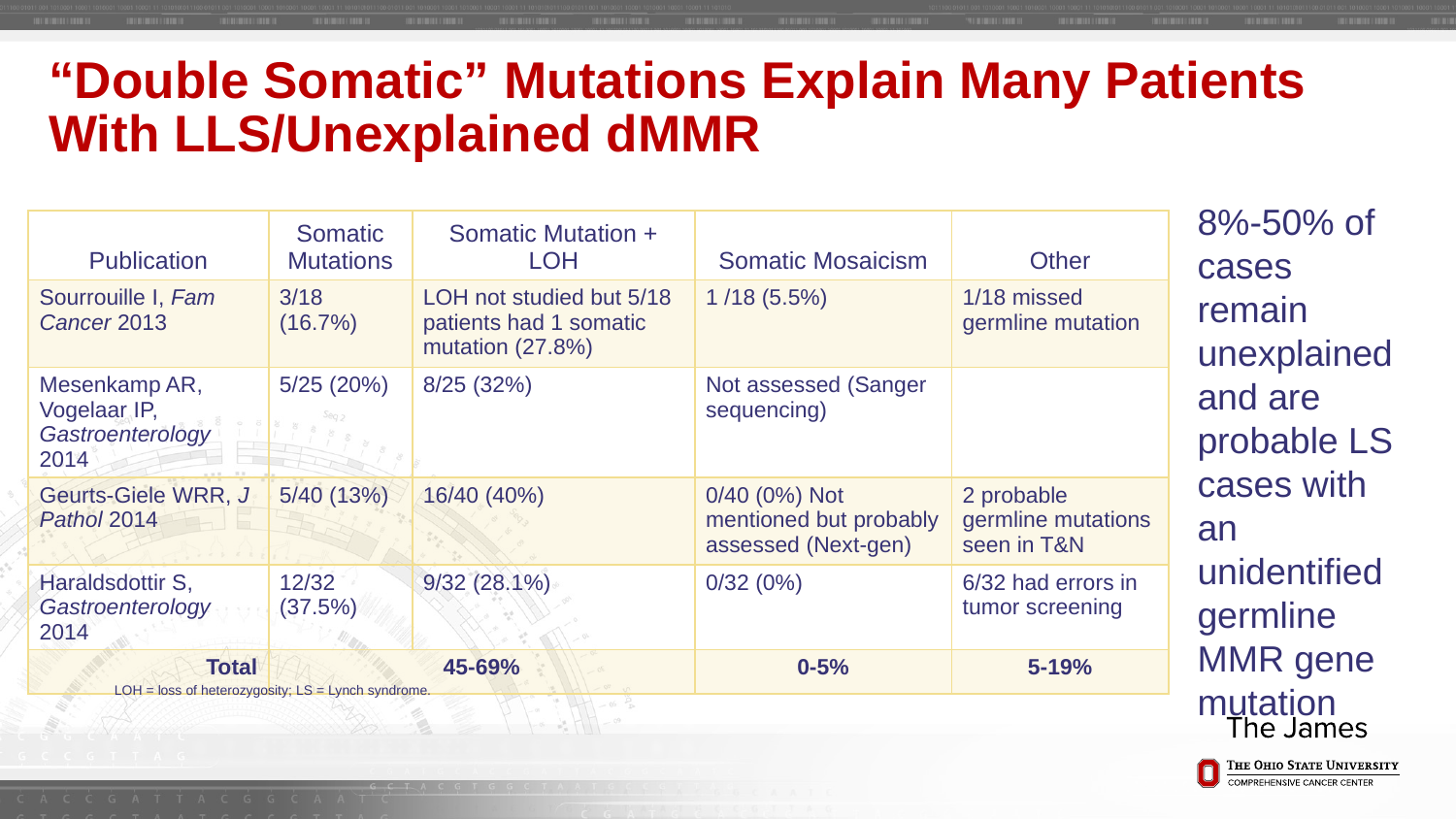

# “Double Somatic” Mutations Explain Many Patients With LLS/Unexplained dMMR
8%-50% of cases remain unexplained and are probable LS cases with an unidentified germline MMR gene mutation
| Publication | Somatic Mutations | Somatic Mutation + LOH | Somatic Mosaicism | Other |
| --- | --- | --- | --- | --- |
| Sourrouille I, Fam Cancer 2013 | 3/18 (16.7%) | LOH not studied but 5/18 patients had 1 somatic mutation (27.8%) | 1 /18 (5.5%) | 1/18 missed germline mutation |
| Mesenkamp AR, Vogelaar IP, Gastroenterology 2014 | 5/25 (20%) | 8/25 (32%) | Not assessed (Sanger sequencing) |  |
| Geurts-Giele WRR, J Pathol 2014 | 5/40 (13%) | 16/40 (40%) | 0/40 (0%) Not mentioned but probably assessed (Next-gen) | 2 probable germline mutations seen in T&N |
| Haraldsdottir S, Gastroenterology 2014 | 12/32 (37.5%) | 9/32 (28.1%) | 0/32 (0%) | 6/32 had errors in tumor screening |
| Total | 45-69% |  | 0-5% | 5-19% |
LOH = loss of heterozygosity; LS = Lynch syndrome.